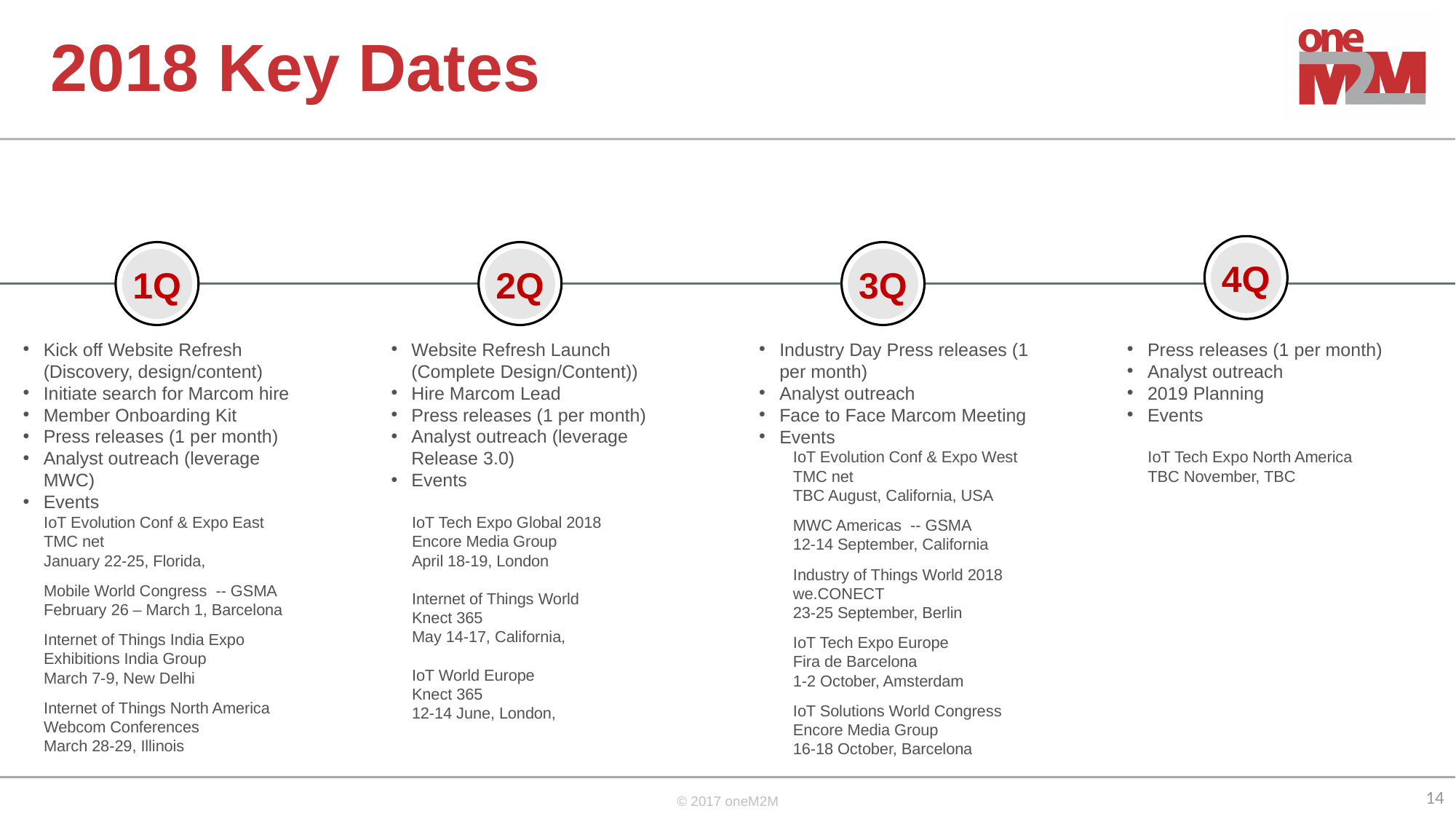

# 2018 Key Dates

4Q

1Q

2Q

3Q
Kick off Website Refresh (Discovery, design/content)
Initiate search for Marcom hire
Member Onboarding Kit
Press releases (1 per month)
Analyst outreach (leverage MWC)
Events
IoT Evolution Conf & Expo East
TMC net
January 22-25, Florida,

Mobile World Congress  -- GSMA
February 26 – March 1, Barcelona

Internet of Things India Expo
Exhibitions India Group
March 7-9, New Delhi

Internet of Things North America
Webcom Conferences
March 28-29, Illinois
Website Refresh Launch (Complete Design/Content))
Hire Marcom Lead
Press releases (1 per month)
Analyst outreach (leverage Release 3.0)
Events

IoT Tech Expo Global 2018
Encore Media Group
April 18-19, London

Internet of Things World
Knect 365
May 14-17, California,

IoT World Europe
Knect 365
12-14 June, London,
Industry Day Press releases (1 per month)
Analyst outreach
Face to Face Marcom Meeting
Events
IoT Evolution Conf & Expo West
TMC net
TBC August, California, USA

MWC Americas  -- GSMA
12-14 September, California

Industry of Things World 2018
we.CONECT
23-25 September, Berlin

IoT Tech Expo Europe
Fira de Barcelona
1-2 October, Amsterdam

IoT Solutions World Congress
Encore Media Group
16-18 October, Barcelona
Press releases (1 per month)
Analyst outreach
2019 Planning
Events

IoT Tech Expo North America
TBC November, TBC
14